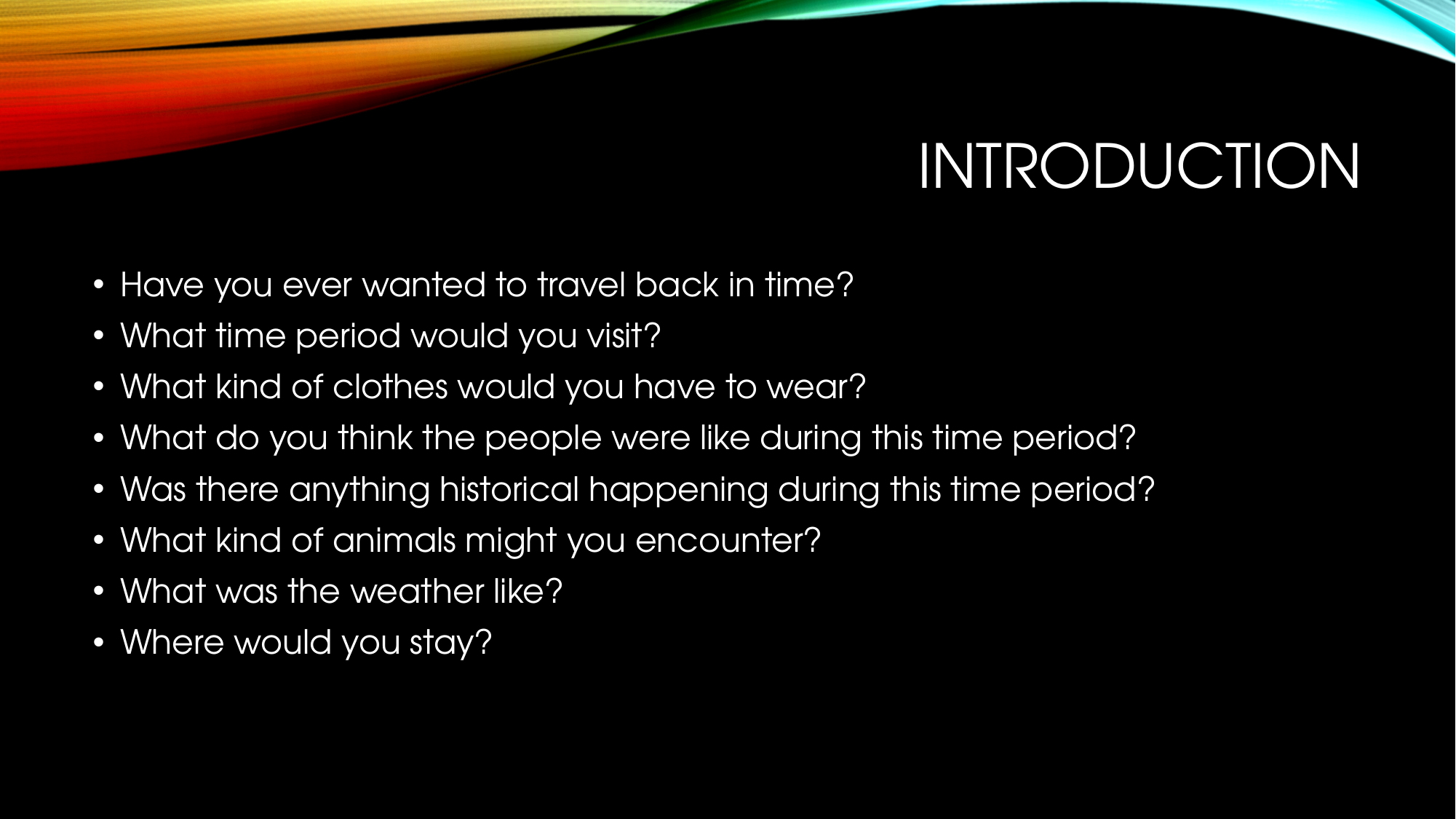

# Introduction
Have you ever wanted to travel back in time?
What time period would you visit?
What kind of clothes would you have to wear?
What do you think the people were like during this time period?
Was there anything historical happening during this time period?
What kind of animals might you encounter?
What was the weather like?
Where would you stay?